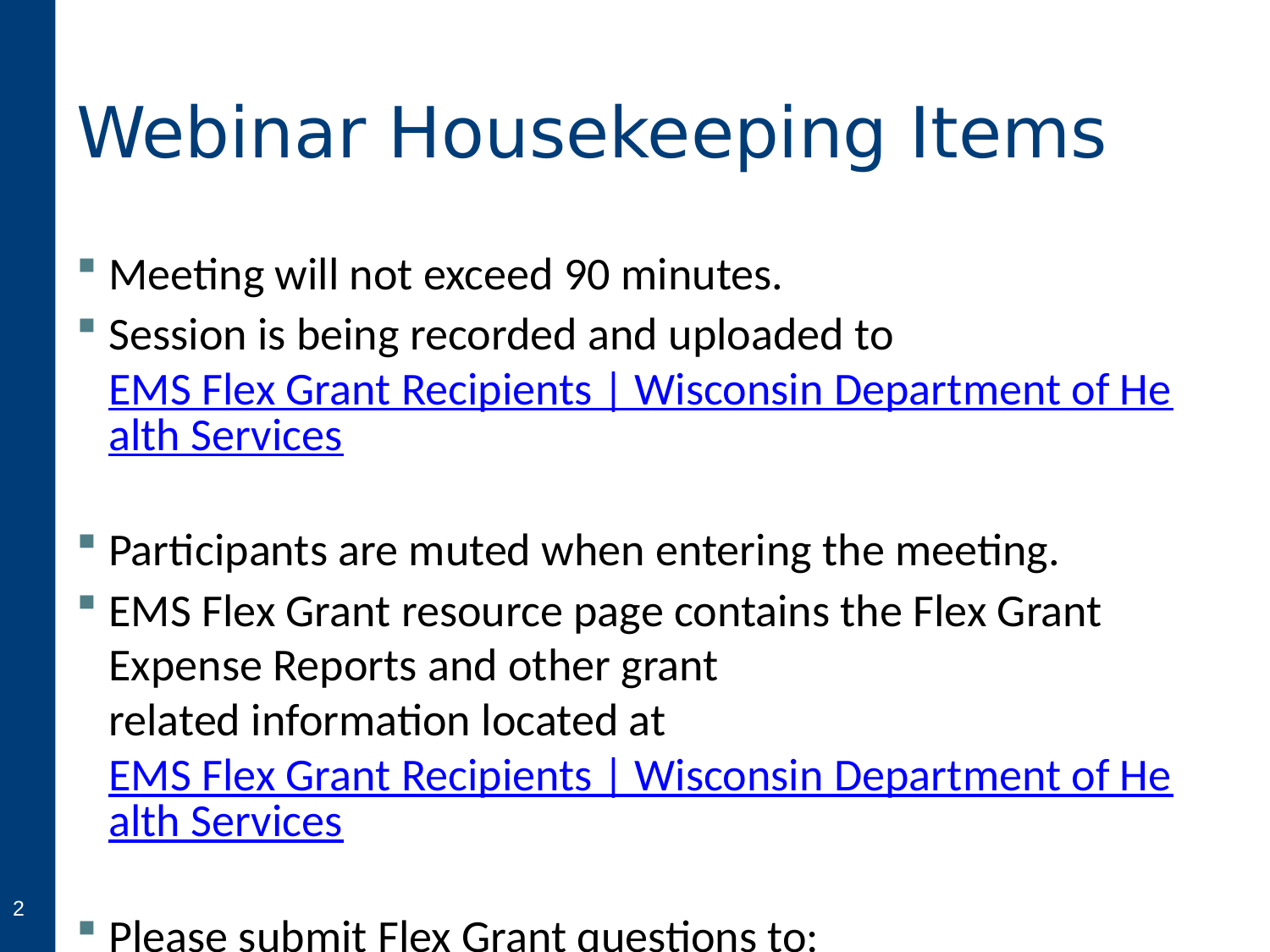

# Webinar Housekeeping Items
Meeting will not exceed 90 minutes.
Session is being recorded and uploaded to EMS Flex Grant Recipients | Wisconsin Department of Health Services
Participants are muted when entering the meeting.
EMS Flex Grant resource page contains the Flex Grant Expense Reports and other grant related information located at EMS Flex Grant Recipients | Wisconsin Department of Health Services
Please submit Flex Grant questions to: DHSFLEXGRANT@dhs.Wisconsin.gov
2